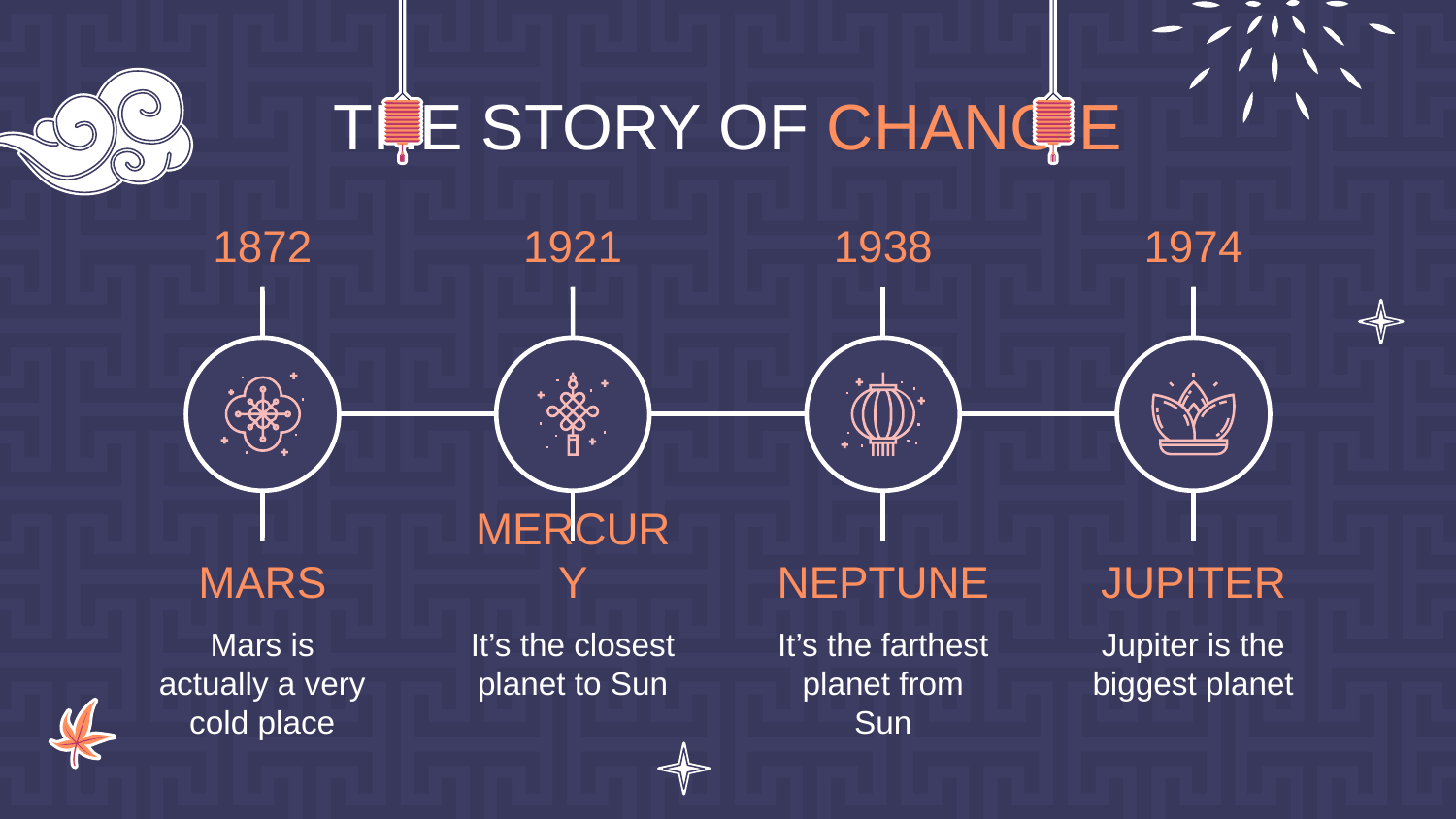

# THE STORY OF CHANG E
1872
1921
1938
1974

MARS
MERCURY
NEPTUNE
JUPITER
Mars is actually a very cold place
It’s the closest planet to Sun
It’s the farthest planet from Sun
Jupiter is the biggest planet